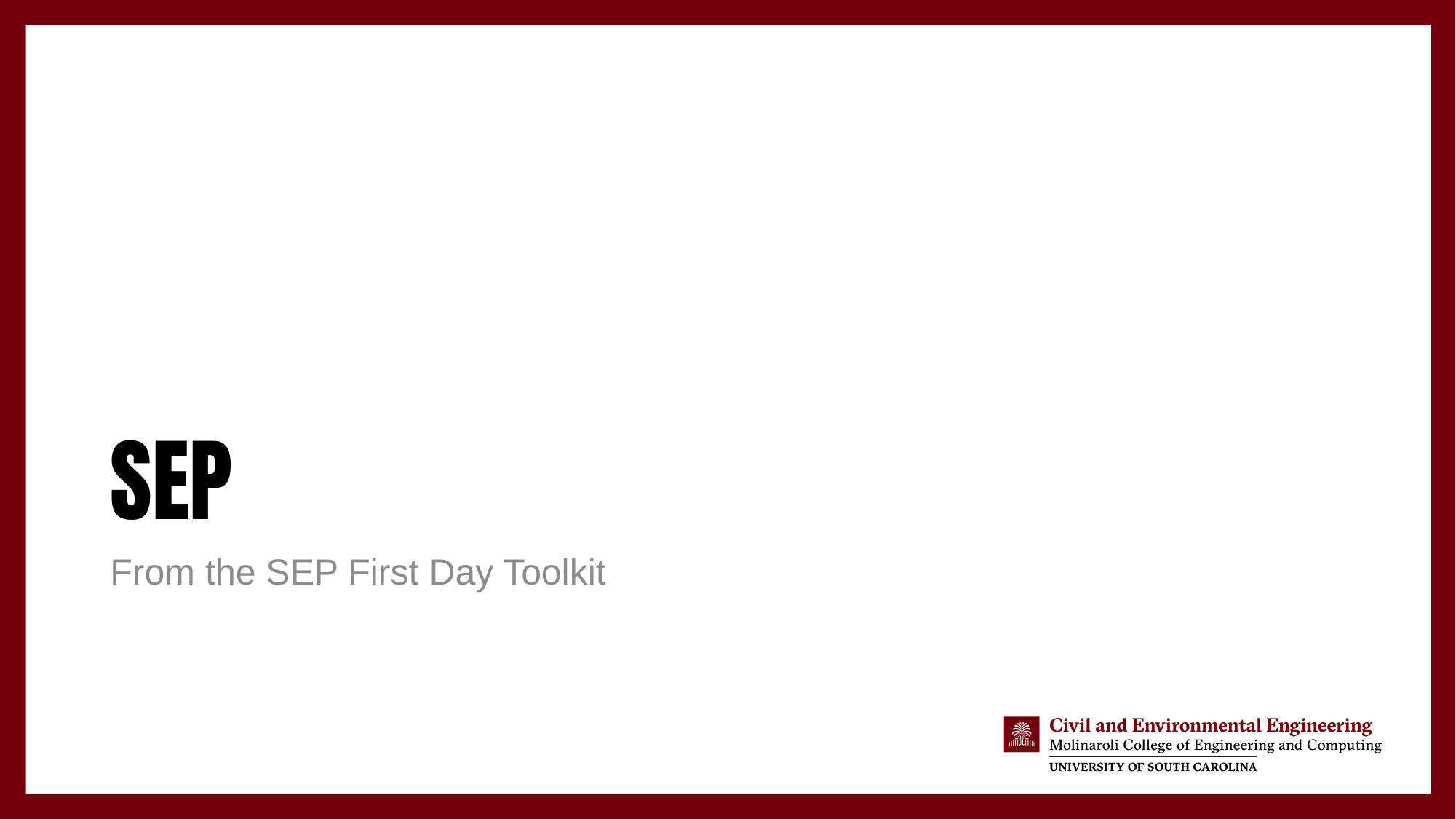

# SEP
From the SEP First Day Toolkit